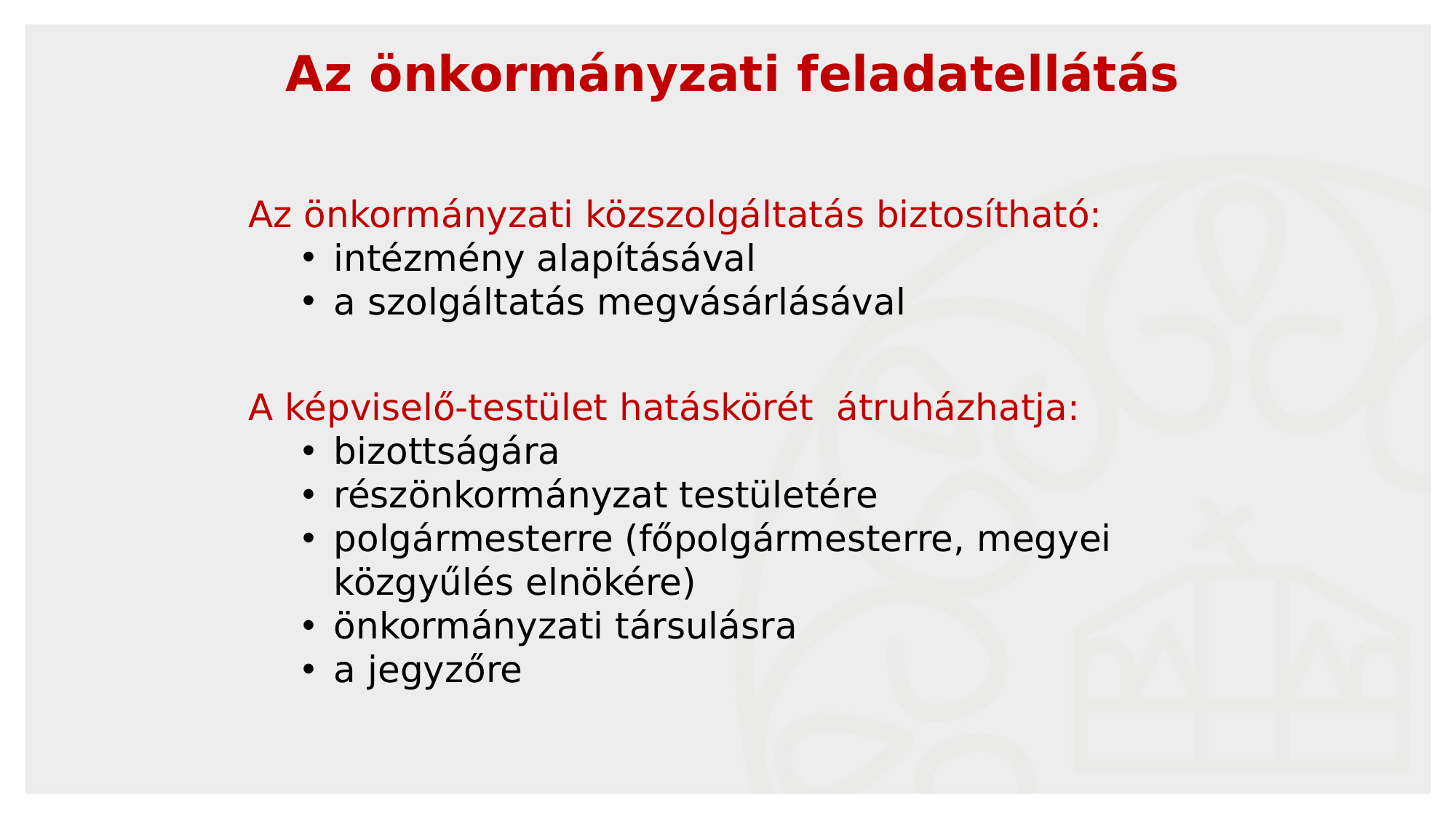

# Az önkormányzati feladatellátás
Az önkormányzati közszolgáltatás biztosítható:
intézmény alapításával
a szolgáltatás megvásárlásával

A képviselő-testület hatáskörét  átruházhatja:
bizottságára
részönkormányzat testületére
polgármesterre (főpolgármesterre, megyei közgyűlés elnökére)
önkormányzati társulásra
a jegyzőre